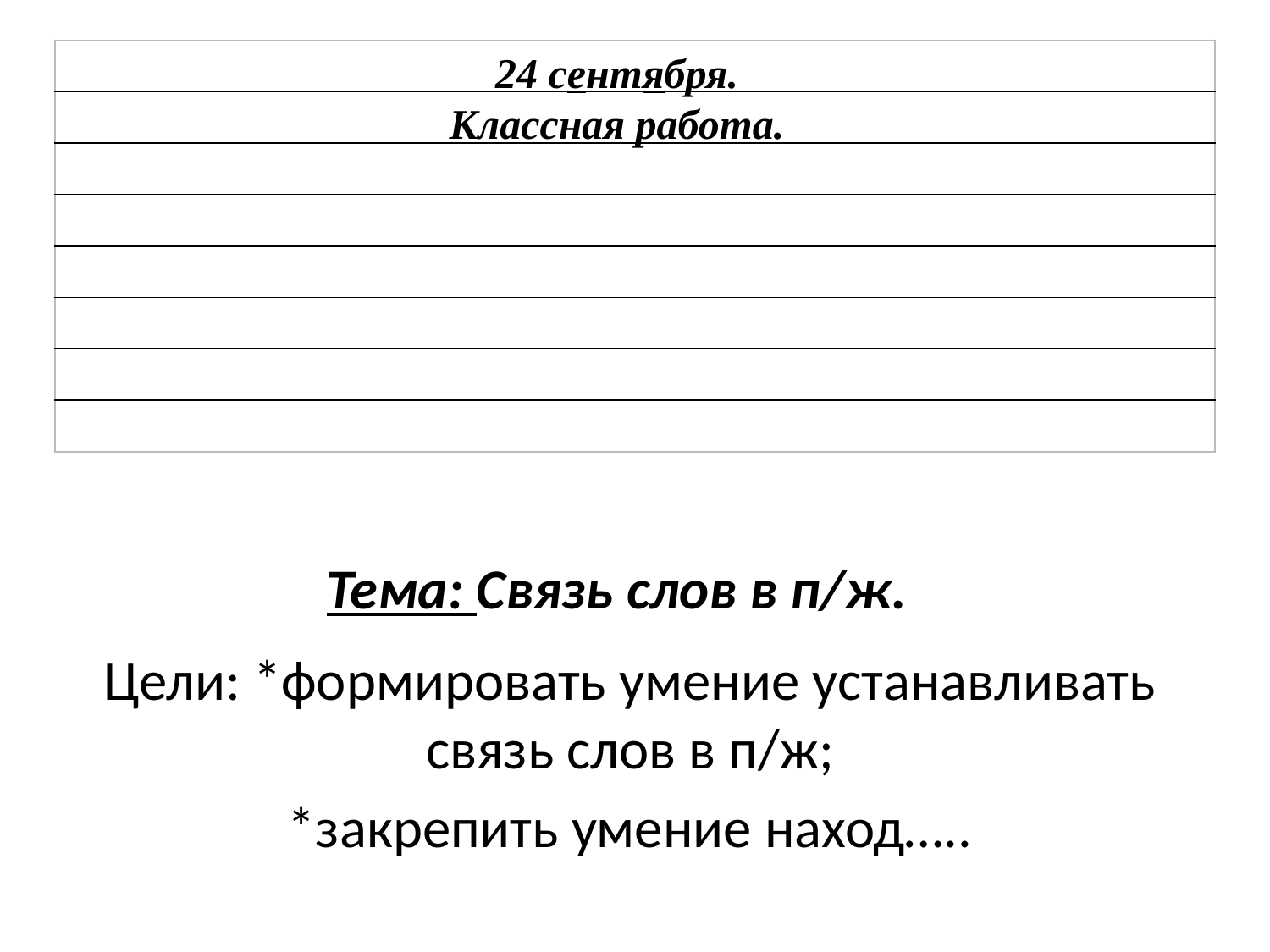

|  |
| --- |
|  |
|  |
|  |
|  |
|  |
|  |
|  |
24 сентября.
Классная работа.
Тема: Связь слов в п/ж.
Цели: *формировать умение устанавливать связь слов в п/ж;
*закрепить умение наход…..